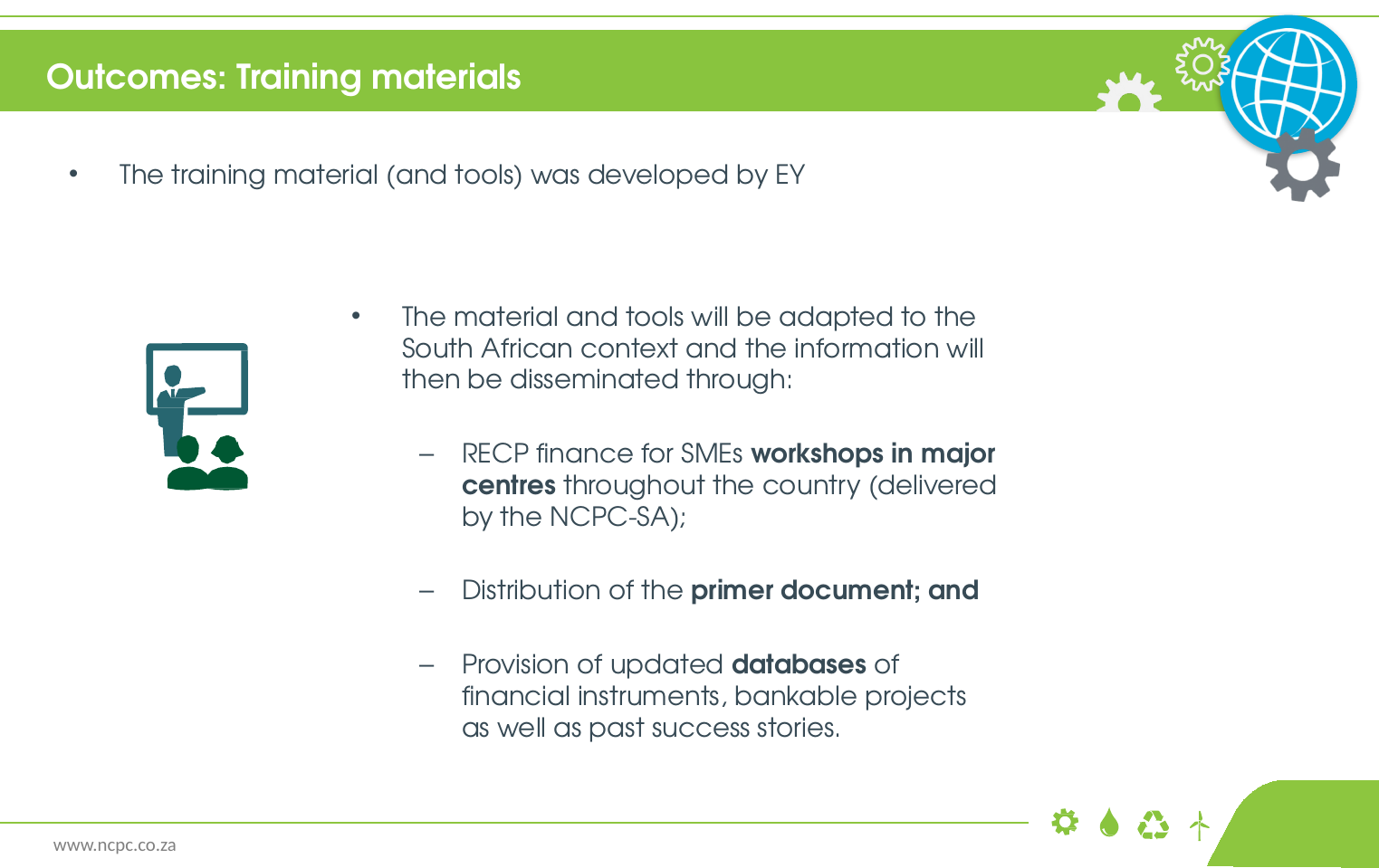

Outcomes: Training materials
The training material (and tools) was developed by EY

The material and tools will be adapted to the South African context and the information will then be disseminated through:

RECP finance for SMEs workshops in major centres throughout the country (delivered by the NCPC-SA);

Distribution of the primer document; and

Provision of updated databases of financial instruments, bankable projects as well as past success stories.